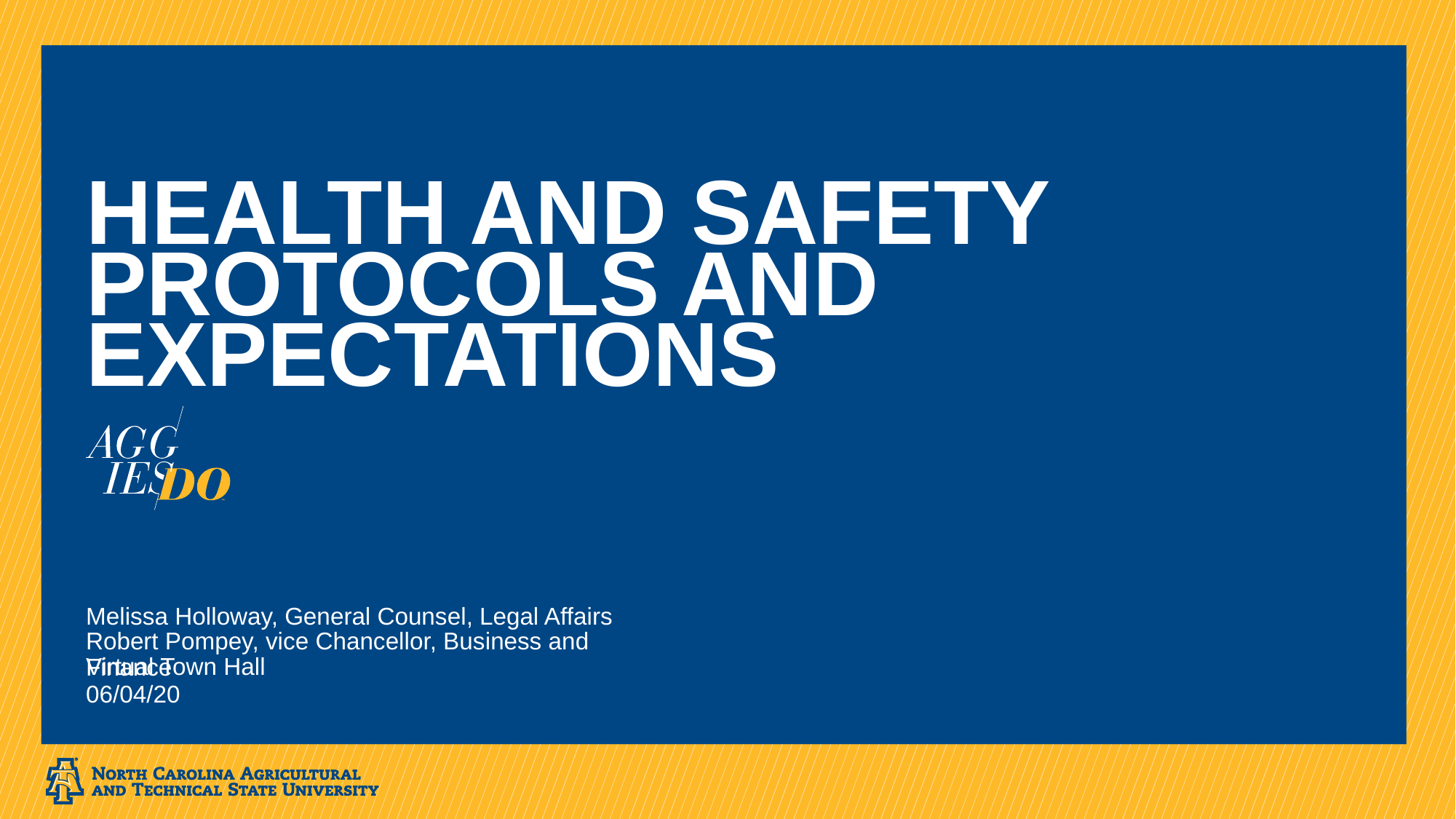

# Health and safety protocols and expectations
Melissa Holloway, General Counsel, Legal Affairs
Robert Pompey, vice Chancellor, Business and Finance
Virtual Town Hall
06/04/20